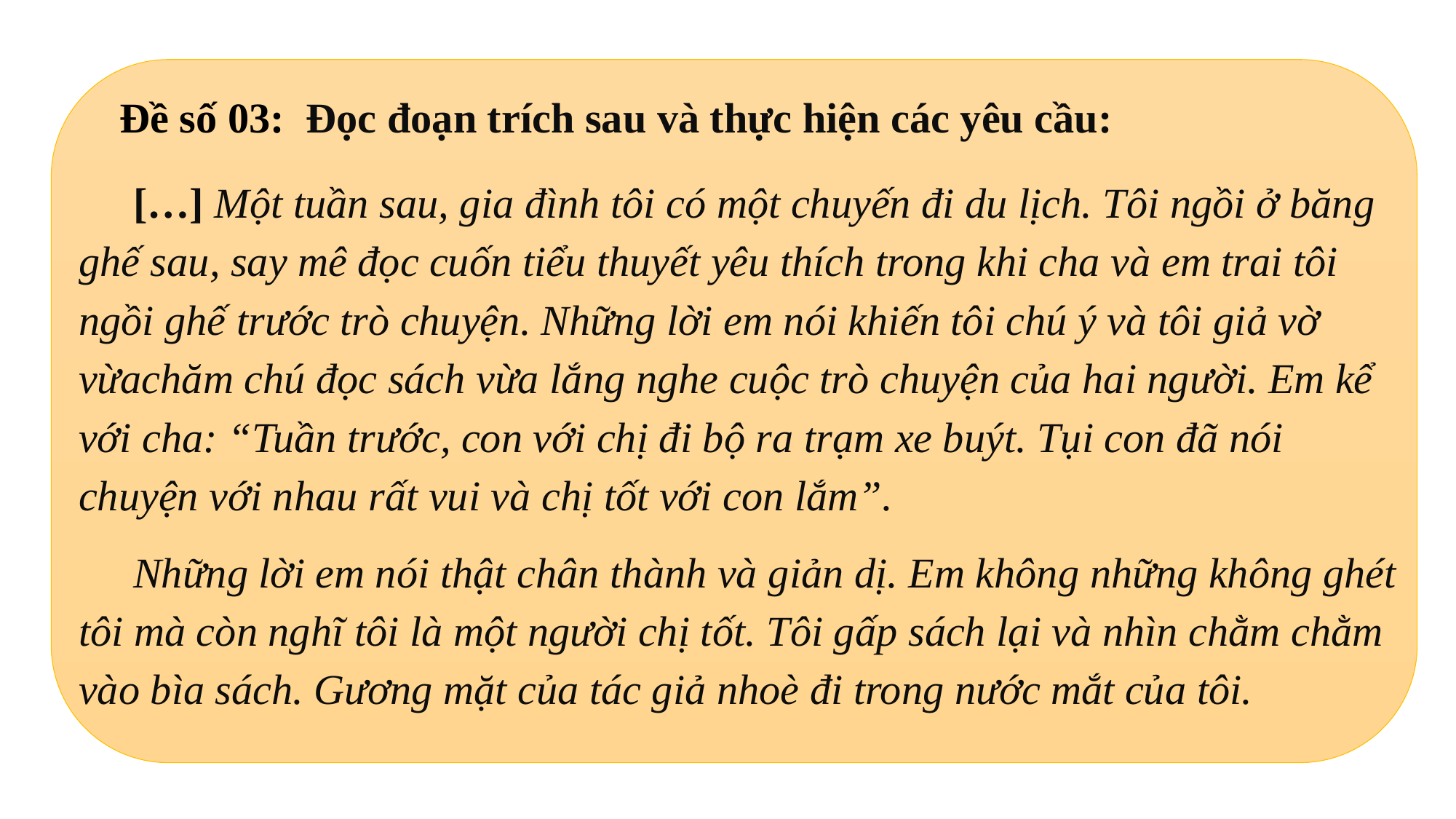

Đề số 03:  Đọc đoạn trích sau và thực hiện các yêu cầu:
[…] Một tuần sau, gia đình tôi có một chuyến đi du lịch. Tôi ngồi ở băng ghế sau, say mê đọc cuốn tiểu thuyết yêu thích trong khi cha và em trai tôi ngồi ghế trước trò chuyện. Những lời em nói khiến tôi chú ý và tôi giả vờ vừachăm chú đọc sách vừa lắng nghe cuộc trò chuyện của hai người. Em kể với cha: “Tuần trước, con với chị đi bộ ra trạm xe buýt. Tụi con đã nói chuyện với nhau rất vui và chị tốt với con lắm”.
Những lời em nói thật chân thành và giản dị. Em không những không ghét tôi mà còn nghĩ tôi là một người chị tốt. Tôi gấp sách lại và nhìn chằm chằm vào bìa sách. Gương mặt của tác giả nhoè đi trong nước mắt của tôi.